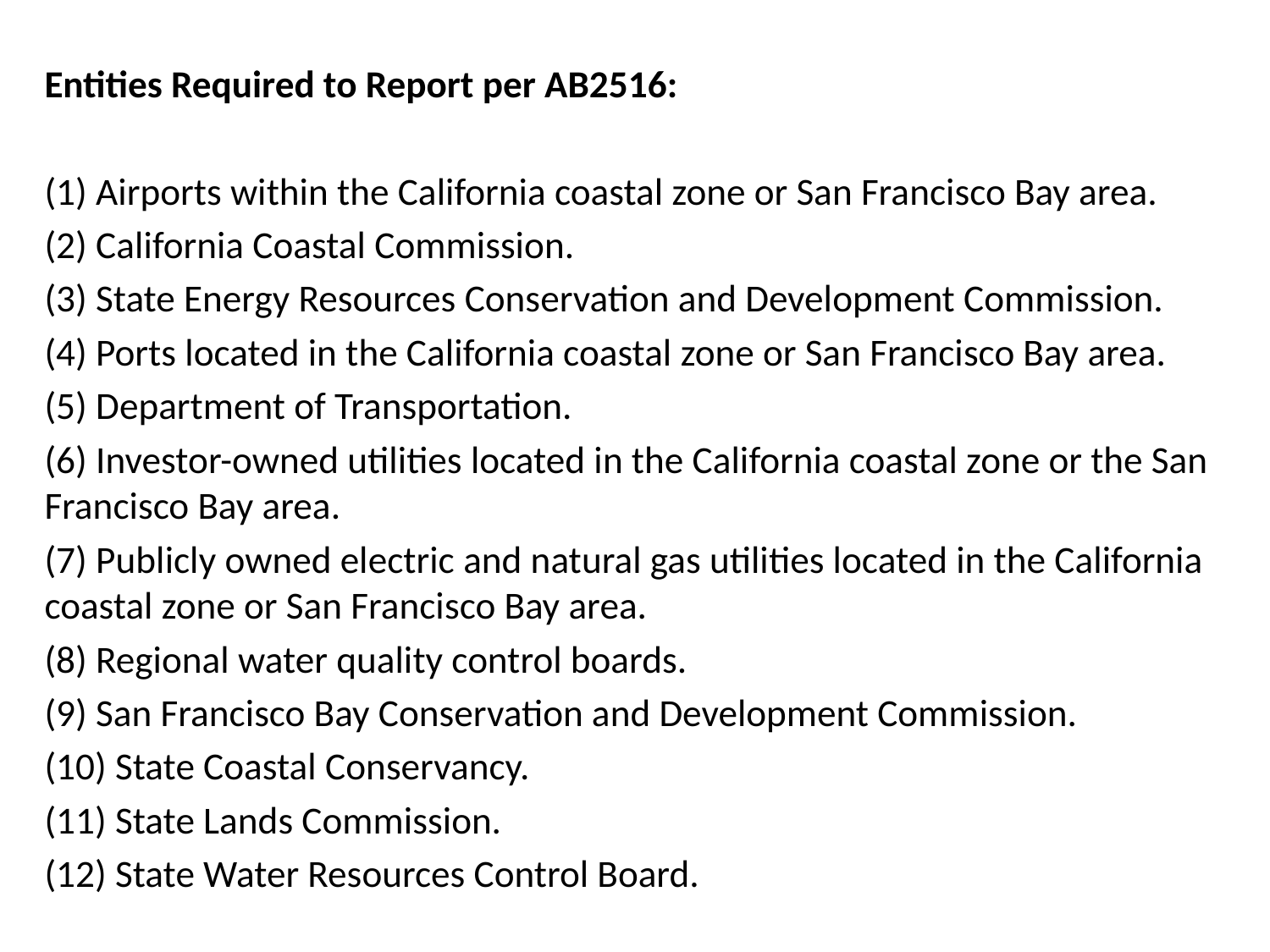

Entities Required to Report per AB2516:

(1) Airports within the California coastal zone or San Francisco Bay area.
(2) California Coastal Commission.
(3) State Energy Resources Conservation and Development Commission.
(4) Ports located in the California coastal zone or San Francisco Bay area.
(5) Department of Transportation.
(6) Investor-owned utilities located in the California coastal zone or the San Francisco Bay area.
(7) Publicly owned electric and natural gas utilities located in the California coastal zone or San Francisco Bay area.
(8) Regional water quality control boards.
(9) San Francisco Bay Conservation and Development Commission.
(10) State Coastal Conservancy.
(11) State Lands Commission.
(12) State Water Resources Control Board.